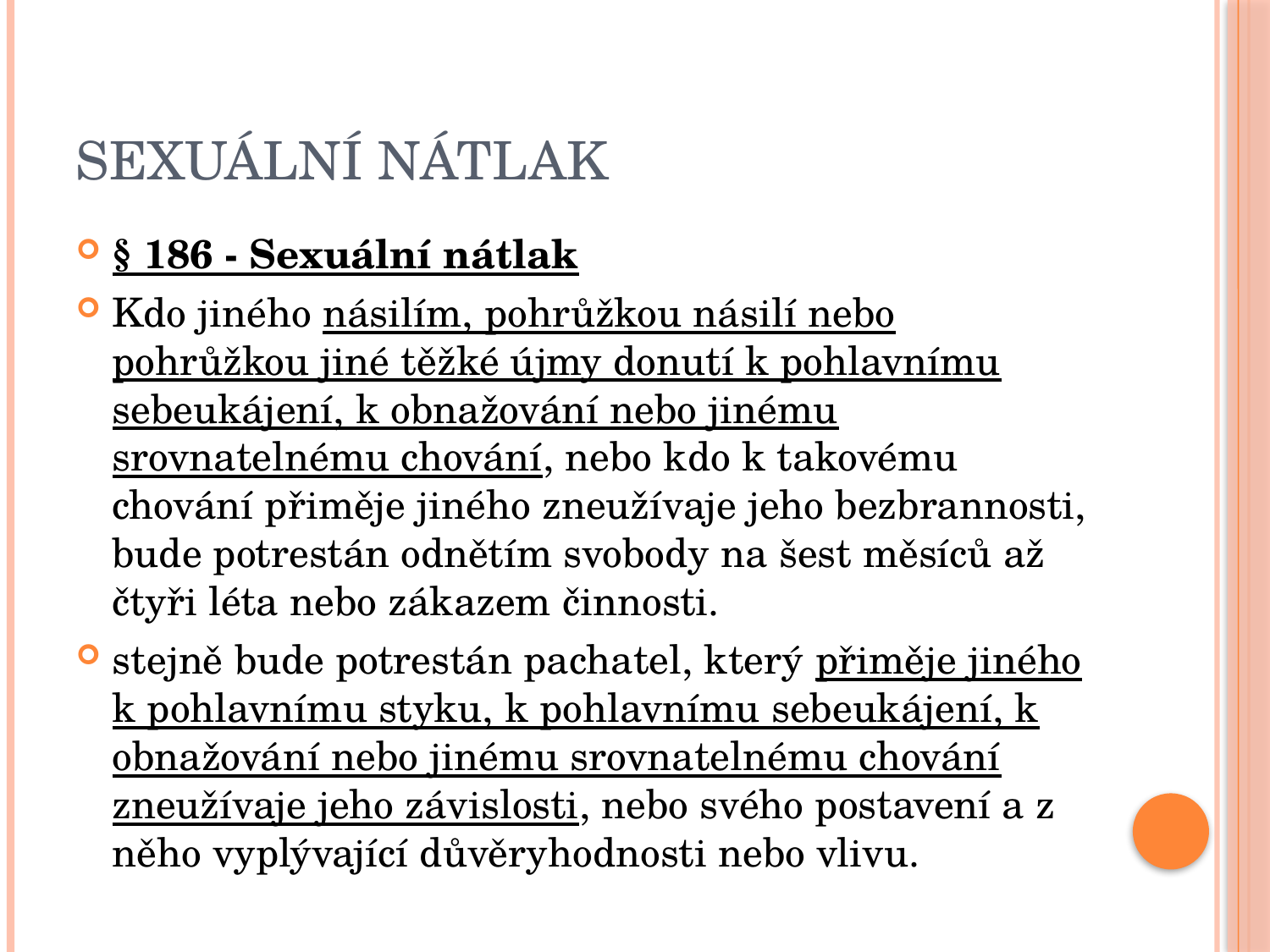

# Sexuální nátlak
§ 186 - Sexuální nátlak
Kdo jiného násilím, pohrůžkou násilí nebo pohrůžkou jiné těžké újmy donutí k pohlavnímu sebeukájení, k obnažování nebo jinému srovnatelnému chování, nebo kdo k takovému chování přiměje jiného zneužívaje jeho bezbrannosti, bude potrestán odnětím svobody na šest měsíců až čtyři léta nebo zákazem činnosti.
stejně bude potrestán pachatel, který přiměje jiného k pohlavnímu styku, k pohlavnímu sebeukájení, k obnažování nebo jinému srovnatelnému chování zneužívaje jeho závislosti, nebo svého postavení a z něho vyplývající důvěryhodnosti nebo vlivu.